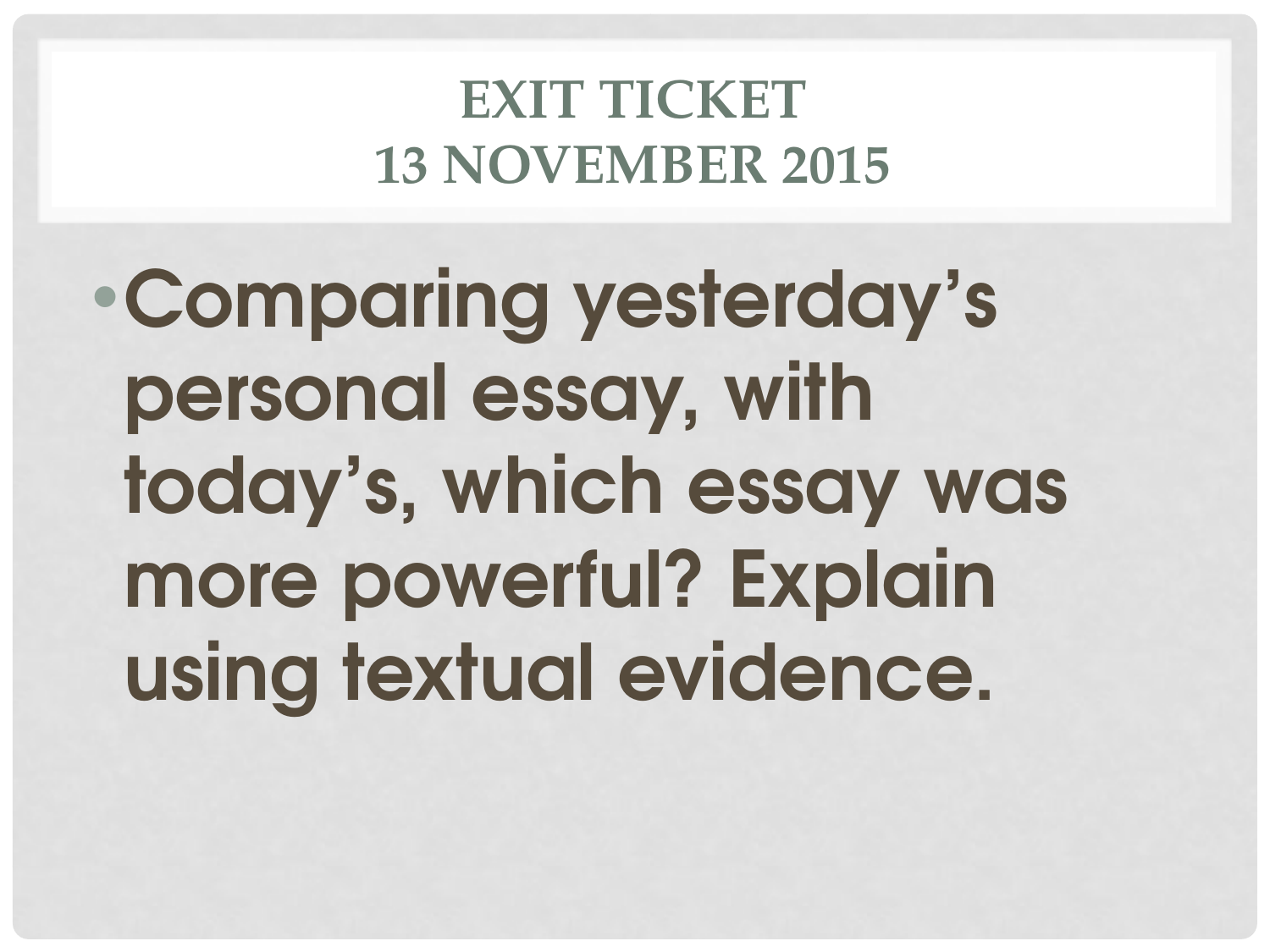

# Exit ticket 13 November 2015
Comparing yesterday’s personal essay, with today’s, which essay was more powerful? Explain using textual evidence.